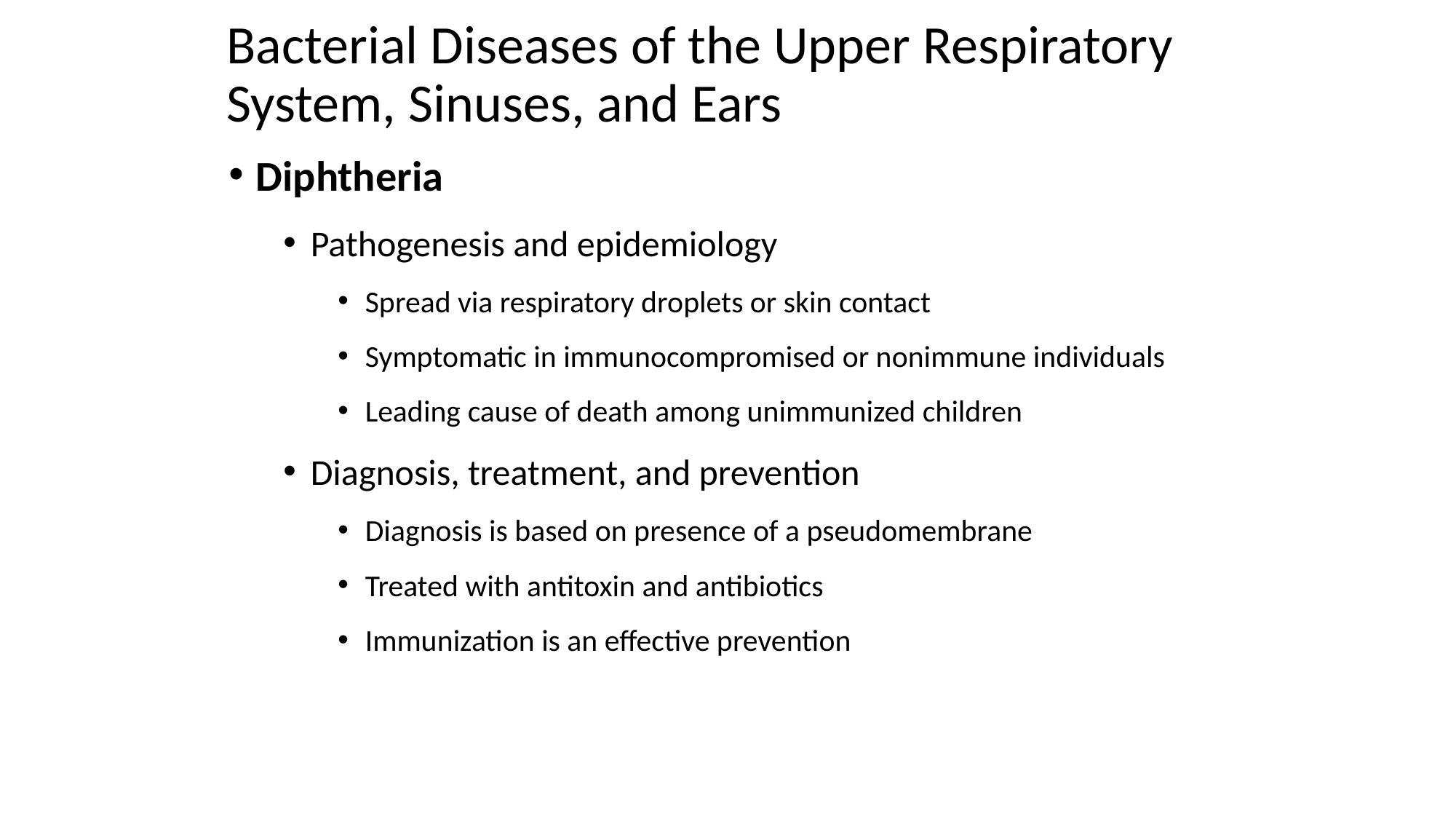

# Bacterial Diseases of the Upper Respiratory System, Sinuses, and Ears
Diphtheria
Pathogenesis and epidemiology
Spread via respiratory droplets or skin contact
Symptomatic in immunocompromised or nonimmune individuals
Leading cause of death among unimmunized children
Diagnosis, treatment, and prevention
Diagnosis is based on presence of a pseudomembrane
Treated with antitoxin and antibiotics
Immunization is an effective prevention